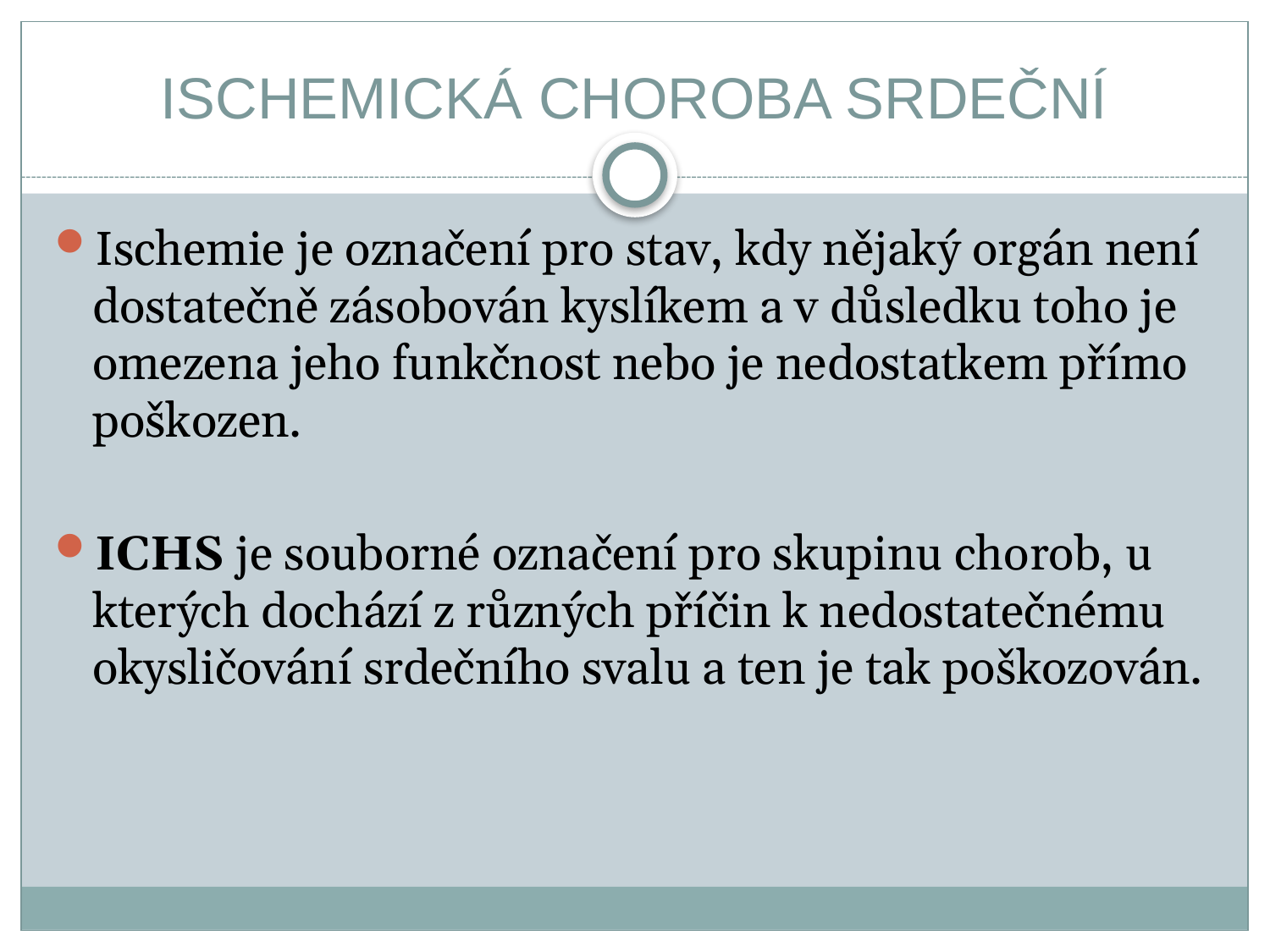

ISCHEMICKÁ CHOROBA SRDEČNÍ
Ischemie je označení pro stav, kdy nějaký orgán není dostatečně zásobován kyslíkem a v důsledku toho je omezena jeho funkčnost nebo je nedostatkem přímo poškozen.

ICHS je souborné označení pro skupinu chorob, u kterých dochází z různých příčin k nedostatečnému okysličování srdečního svalu a ten je tak poškozován.